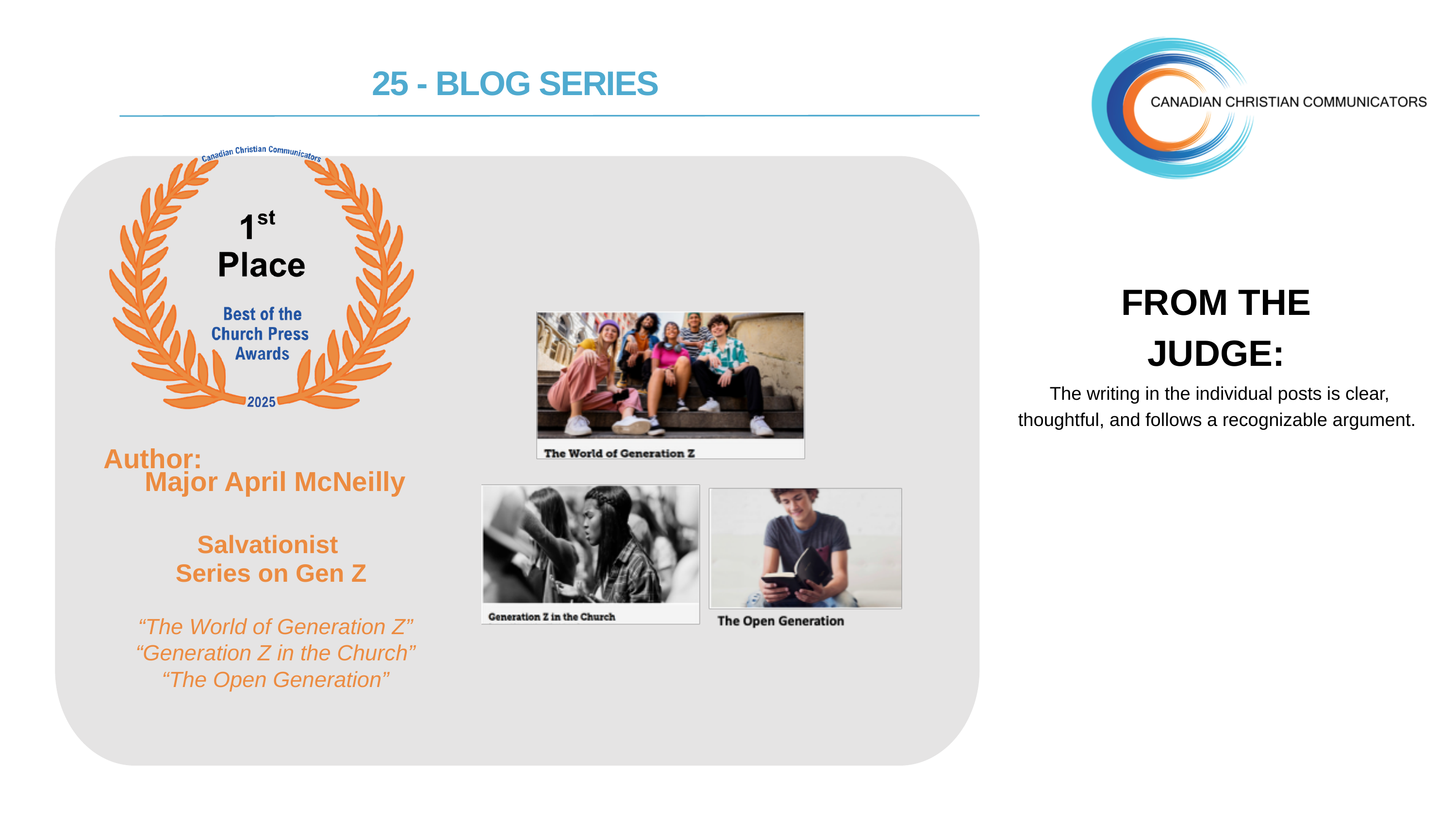

25 - BLOG SERIES

FROM THE JUDGE:

The writing in the individual posts is clear, thoughtful, and follows a recognizable argument.
Author:                                 Major April McNeilly
Salvationist
Series on Gen Z
“The World of Generation Z”
“Generation Z in the Church”
“The Open Generation”